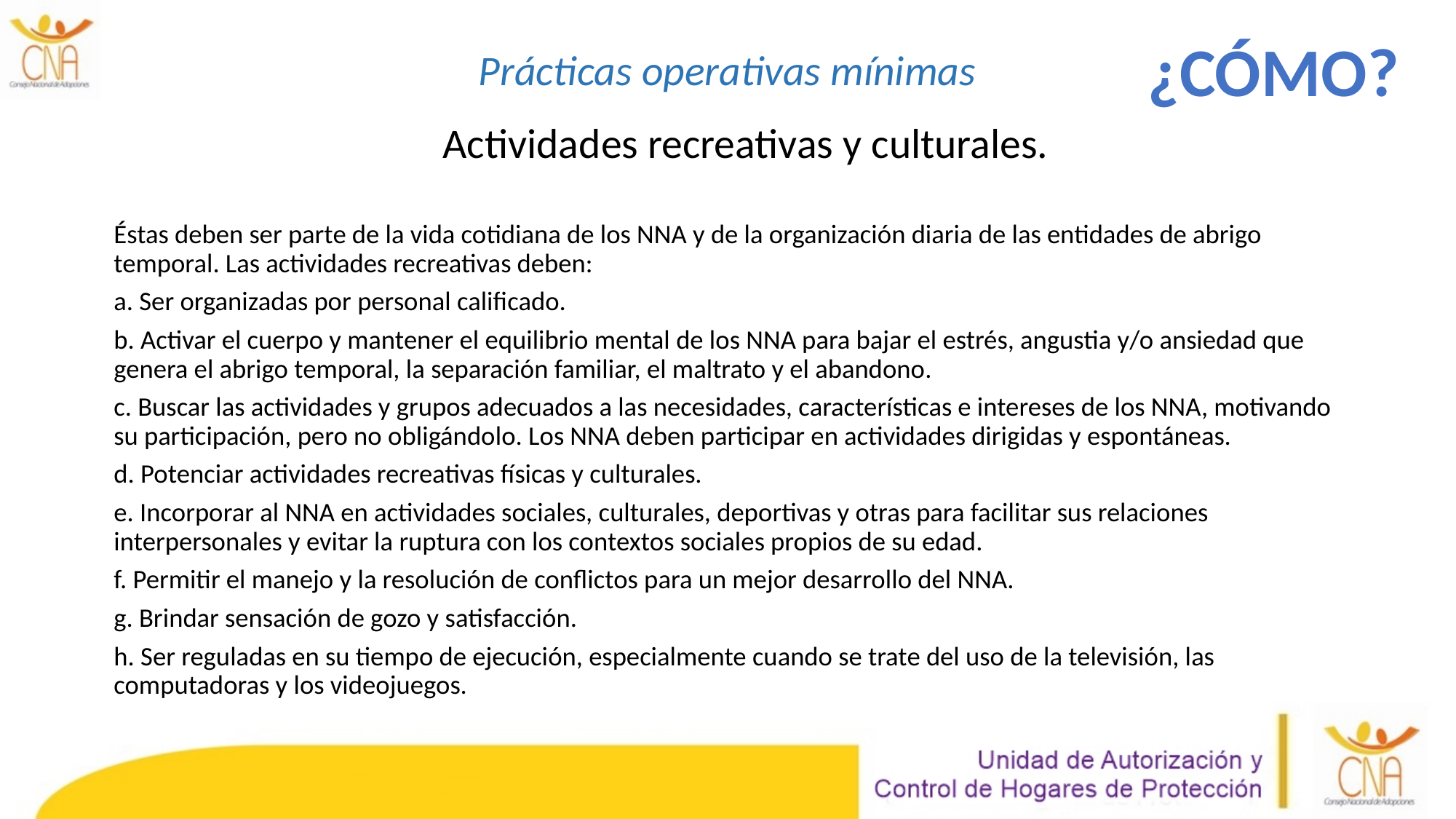

¿cómo?
# Prácticas operativas mínimas
Actividades recreativas y culturales.
Éstas deben ser parte de la vida cotidiana de los NNA y de la organización diaria de las entidades de abrigo temporal. Las actividades recreativas deben:
a. Ser organizadas por personal calificado.
b. Activar el cuerpo y mantener el equilibrio mental de los NNA para bajar el estrés, angustia y/o ansiedad que genera el abrigo temporal, la separación familiar, el maltrato y el abandono.
c. Buscar las actividades y grupos adecuados a las necesidades, características e intereses de los NNA, motivando su participación, pero no obligándolo. Los NNA deben participar en actividades dirigidas y espontáneas.
d. Potenciar actividades recreativas físicas y culturales.
e. Incorporar al NNA en actividades sociales, culturales, deportivas y otras para facilitar sus relaciones interpersonales y evitar la ruptura con los contextos sociales propios de su edad.
f. Permitir el manejo y la resolución de conflictos para un mejor desarrollo del NNA.
g. Brindar sensación de gozo y satisfacción.
h. Ser reguladas en su tiempo de ejecución, especialmente cuando se trate del uso de la televisión, las computadoras y los videojuegos.